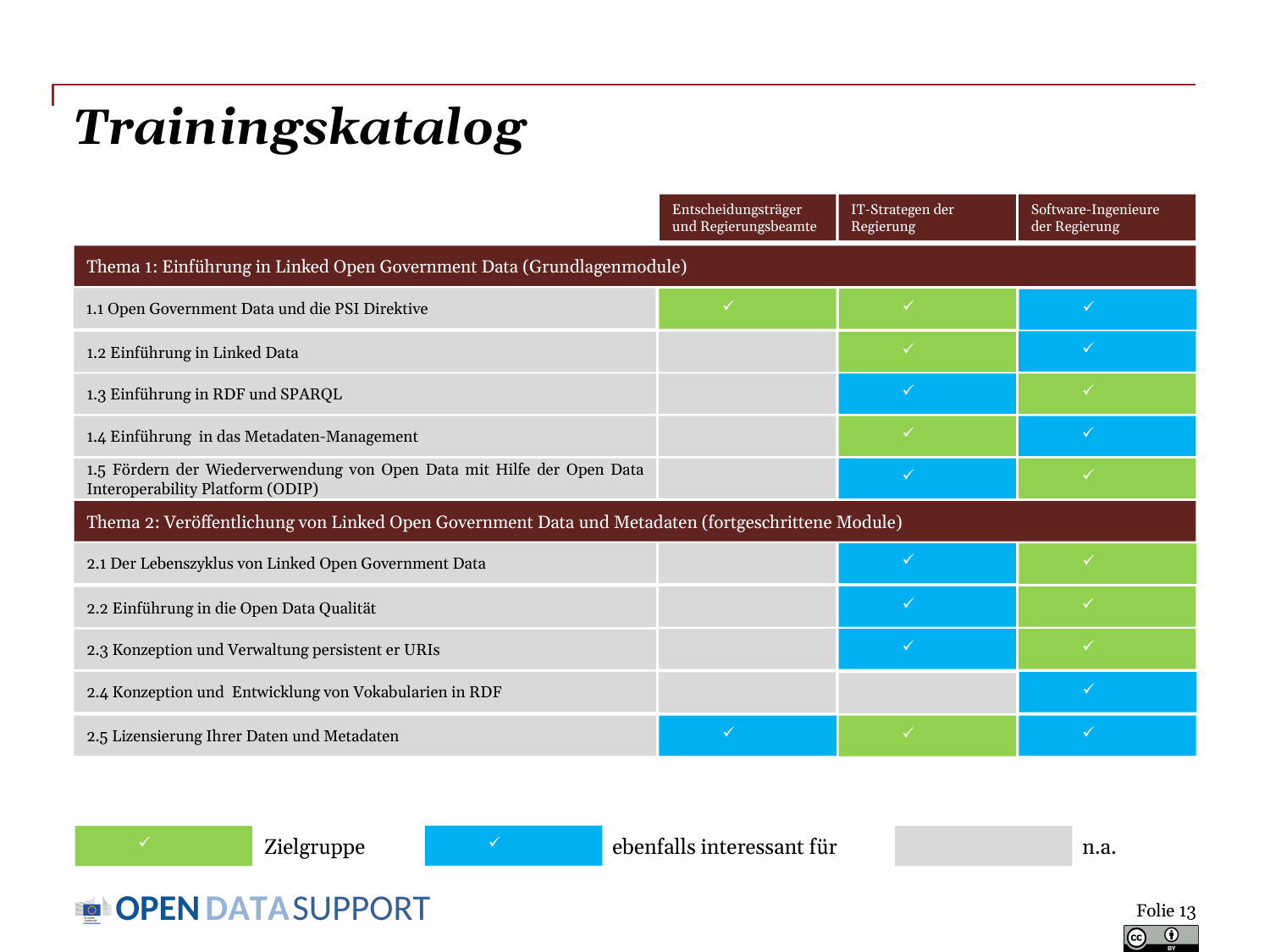

# Trainingskatalog
Entscheidungsträger und Regierungsbeamte
IT-Strategen der Regierung
Software-Ingenieure der Regierung
Thema 1: Einführung in Linked Open Government Data (Grundlagenmodule)
1.1 Open Government Data und die PSI Direktive

1.2 Einführung in Linked Data

1.3 Einführung in RDF und SPARQL

1.4 Einführung  in das Metadaten-Management

1.5 Fördern der Wiederverwendung von Open Data mit Hilfe der Open Data Interoperability Platform (ODIP)
Thema 2: Veröffentlichung von Linked Open Government Data und Metadaten (fortgeschrittene Module)
2.1 Der Lebenszyklus von Linked Open Government Data

2.2 Einführung in die Open Data Qualität

2.3 Konzeption und Verwaltung persistent er URIs
2.4 Konzeption und  Entwicklung von Vokabularien in RDF

2.5 Lizensierung Ihrer Daten und Metadaten

Zielgruppe
ebenfalls interessant für

n.a.

Folie 13